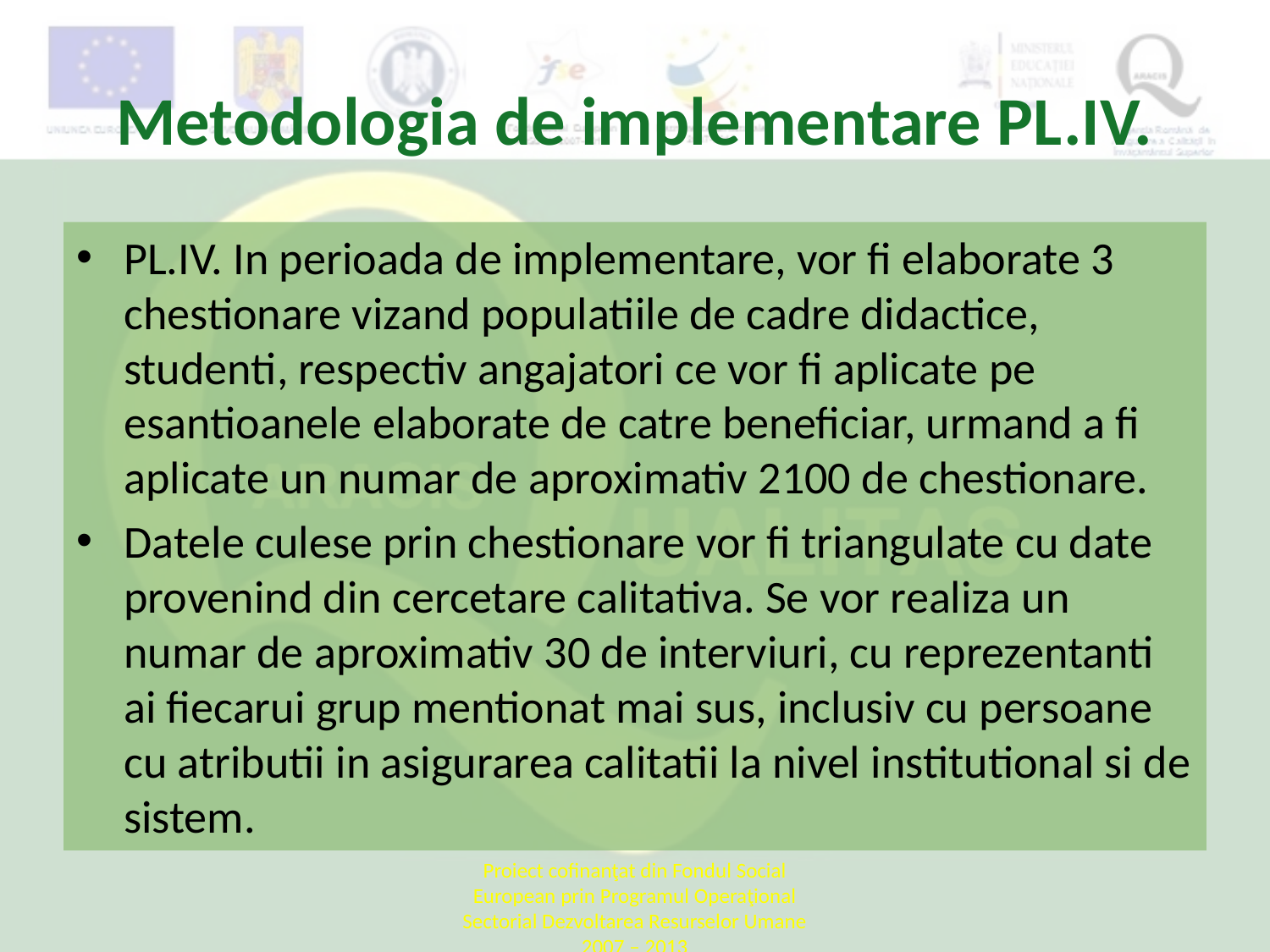

# Metodologia de implementare PL.IV.
PL.IV. In perioada de implementare, vor fi elaborate 3 chestionare vizand populatiile de cadre didactice, studenti, respectiv angajatori ce vor fi aplicate pe esantioanele elaborate de catre beneficiar, urmand a fi aplicate un numar de aproximativ 2100 de chestionare.
Datele culese prin chestionare vor fi triangulate cu date provenind din cercetare calitativa. Se vor realiza un numar de aproximativ 30 de interviuri, cu reprezentanti ai fiecarui grup mentionat mai sus, inclusiv cu persoane cu atributii in asigurarea calitatii la nivel institutional si de sistem.

Proiect cofinanţat din Fondul Social European prin Programul Operaţional Sectorial Dezvoltarea Resurselor Umane 2007 – 2013